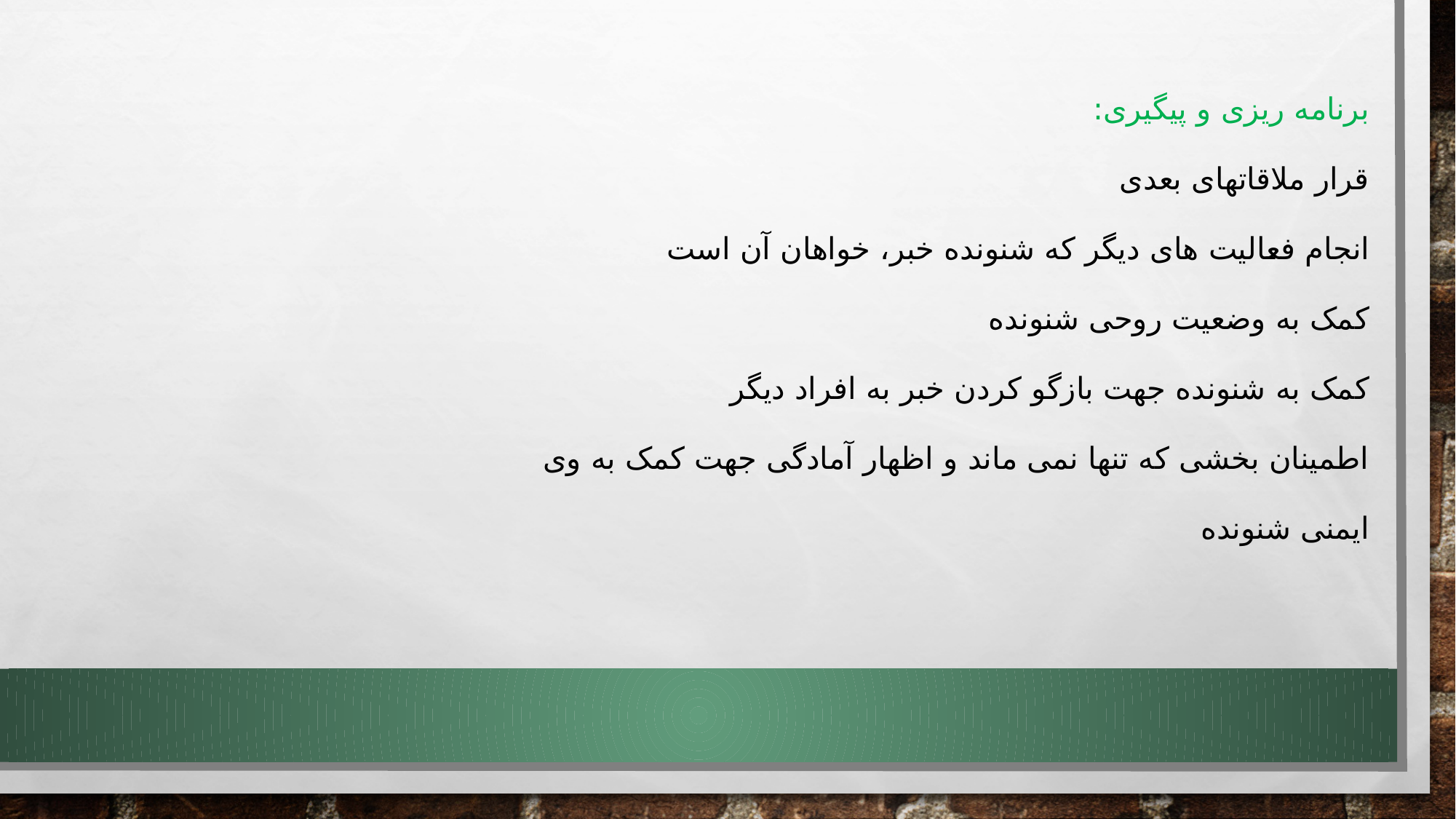

برنامه ریزی و پیگیری:
قرار ملاقاتهای بعدی
انجام فعالیت های دیگر که شنونده خبر، خواهان آن است
کمک به وضعیت روحی شنونده
کمک به شنونده جهت بازگو کردن خبر به افراد دیگر
اطمینان بخشی که تنها نمی ماند و اظهار آمادگی جهت کمک به وی
ایمنی شنونده